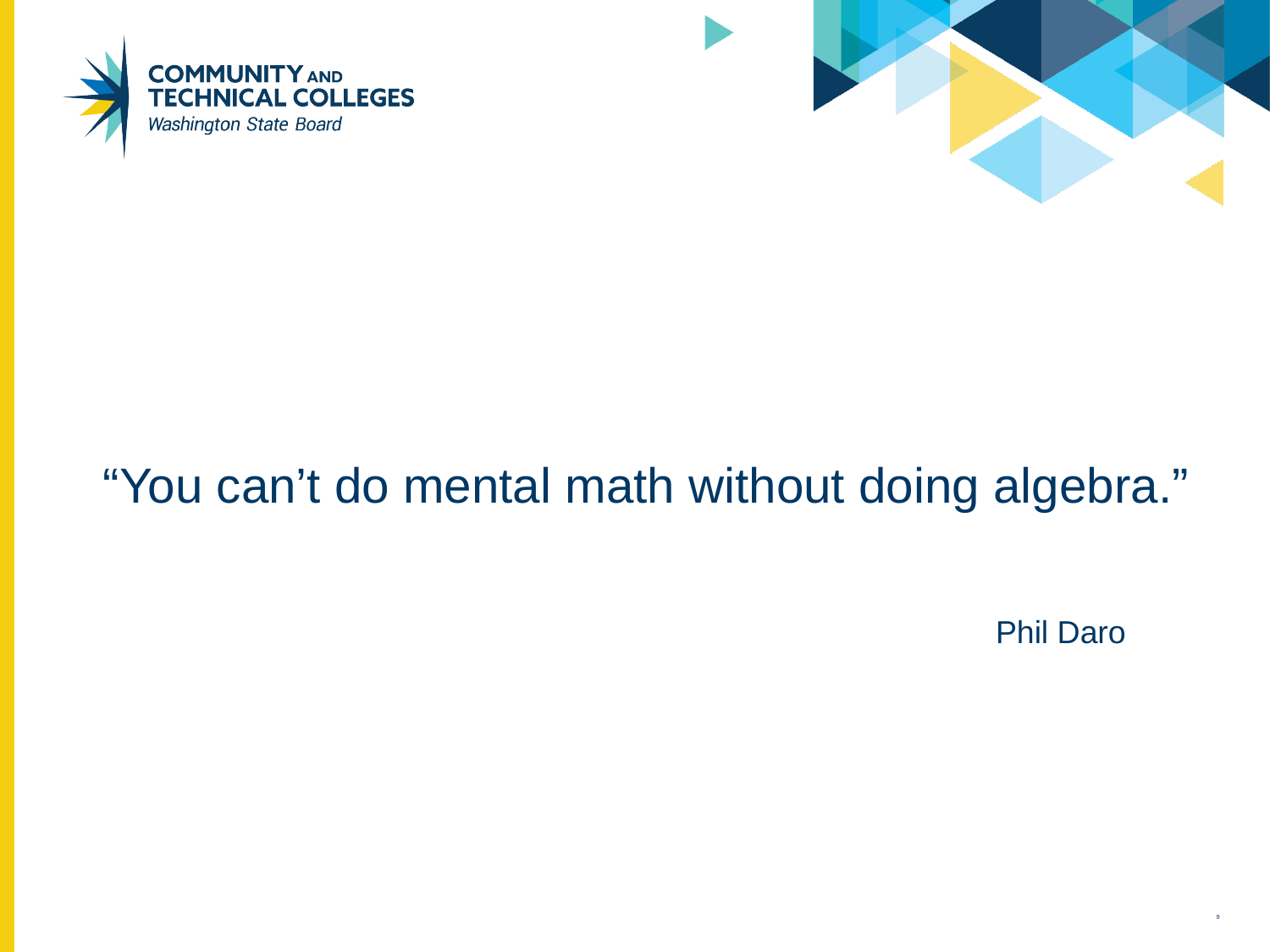

“You can’t do mental math without doing algebra.”

							Phil Daro
9